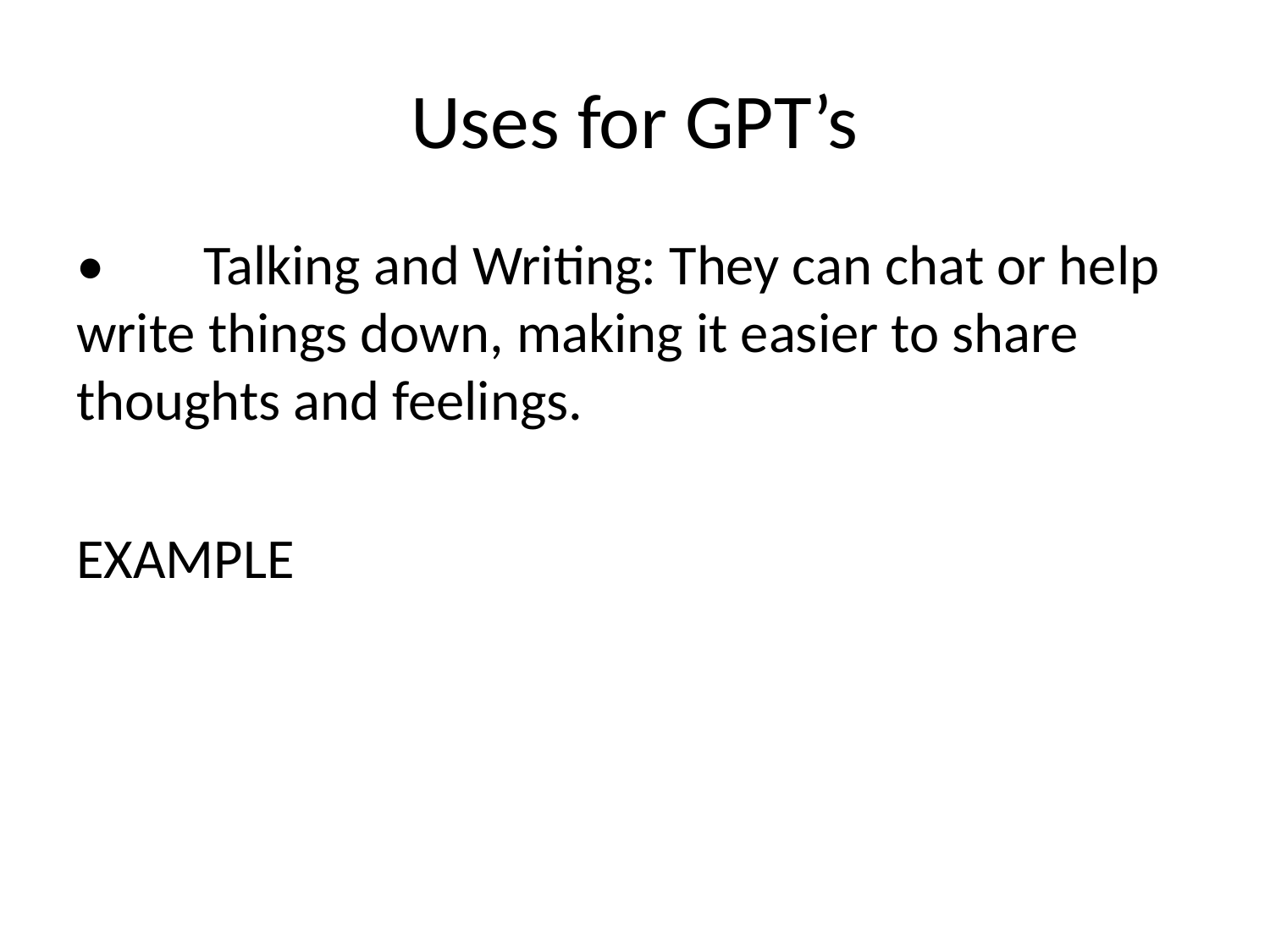

# Uses for GPT’s
•	Talking and Writing: They can chat or help write things down, making it easier to share thoughts and feelings.

EXAMPLE